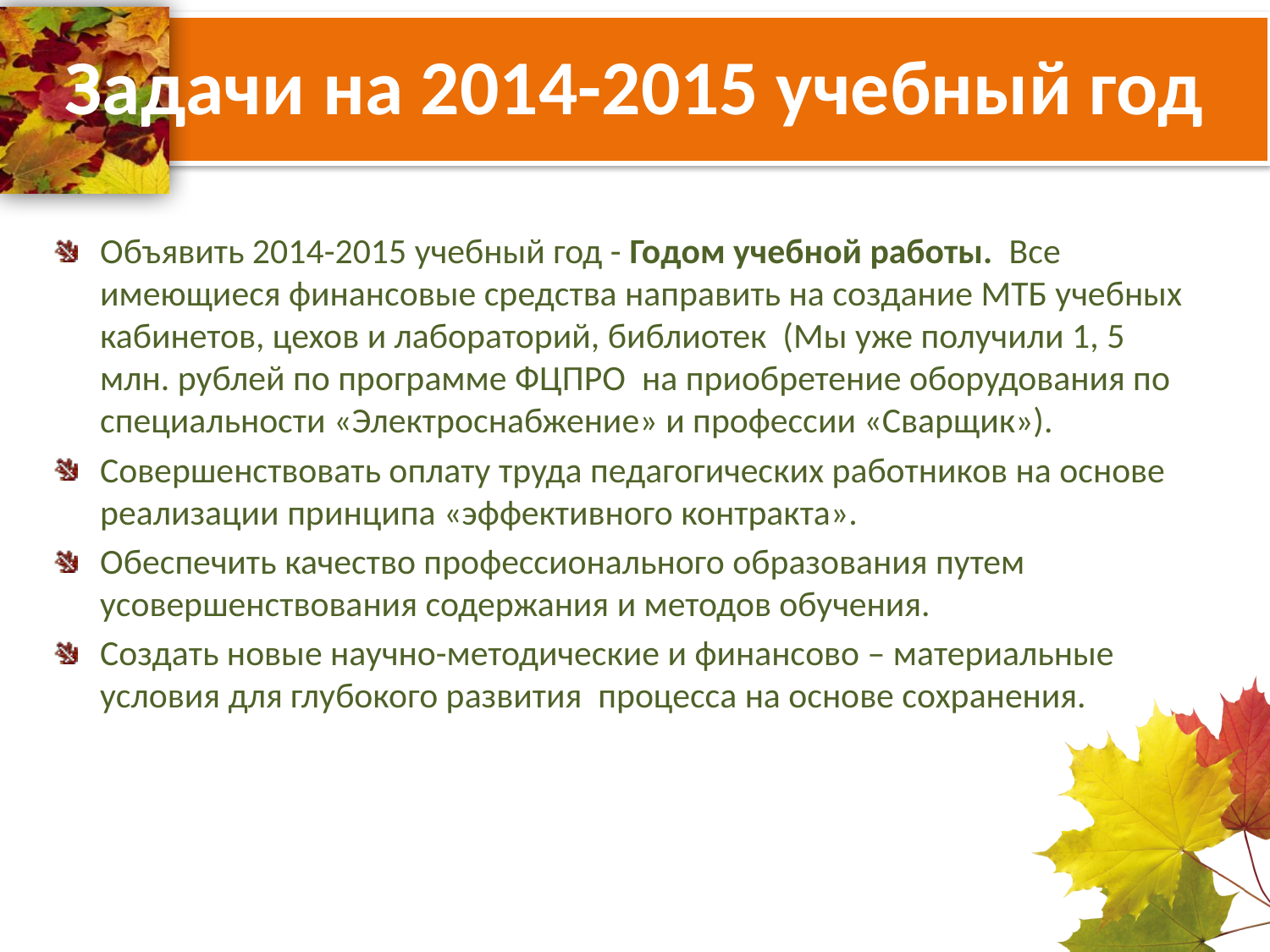

# Задачи на 2014-2015 учебный год
Объявить 2014-2015 учебный год - Годом учебной работы.  Все имеющиеся финансовые средства направить на создание МТБ учебных кабинетов, цехов и лабораторий, библиотек  (Мы уже получили 1, 5 млн. рублей по программе ФЦПРО  на приобретение оборудования по специальности «Электроснабжение» и профессии «Сварщик»).
Совершенствовать оплату труда педагогических работников на основе реализации принципа «эффективного контракта».
Обеспечить качество профессионального образования путем усовершенствования содержания и методов обучения.
Создать новые научно-методические и финансово – материальные условия для глубокого развития  процесса на основе сохранения.